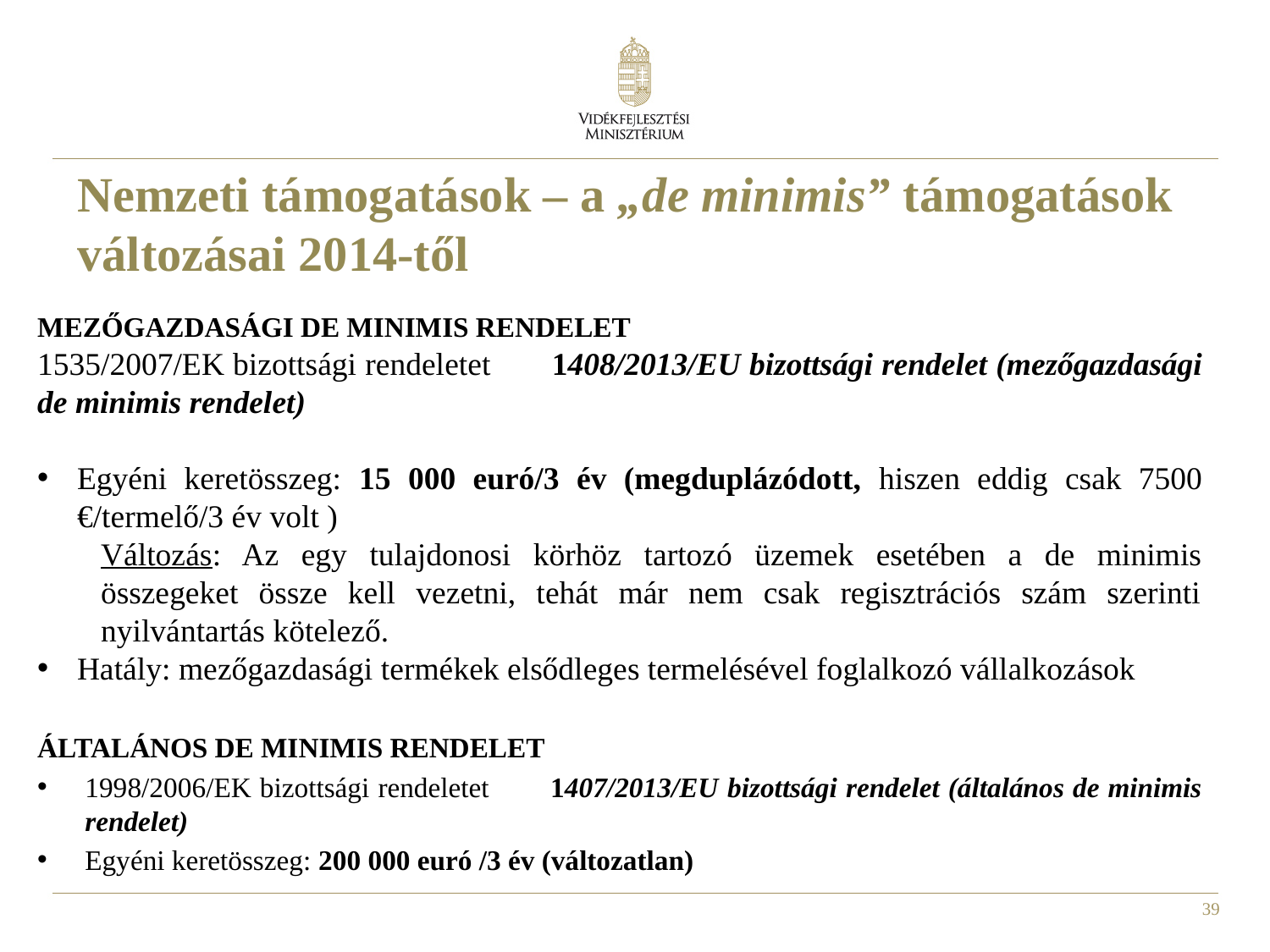

Nemzeti támogatások – a „de minimis” támogatások változásai 2014-től
MEZŐGAZDASÁGI DE MINIMIS RENDELET
1535/2007/EK bizottsági rendeletet       1408/2013/EU bizottsági rendelet (mezőgazdasági de minimis rendelet)

Egyéni keretösszeg: 15 000 euró/3 év (megduplázódott, hiszen eddig csak 7500 €/termelő/3 év volt )
Változás: Az egy tulajdonosi körhöz tartozó üzemek esetében a de minimis összegeket össze kell vezetni, tehát már nem csak regisztrációs szám szerinti nyilvántartás kötelező.
Hatály: mezőgazdasági termékek elsődleges termelésével foglalkozó vállalkozások

ÁLTALÁNOS DE MINIMIS RENDELET
1998/2006/EK bizottsági rendeletet       1407/2013/EU bizottsági rendelet (általános de minimis rendelet)
Egyéni keretösszeg: 200 000 euró /3 év (változatlan)